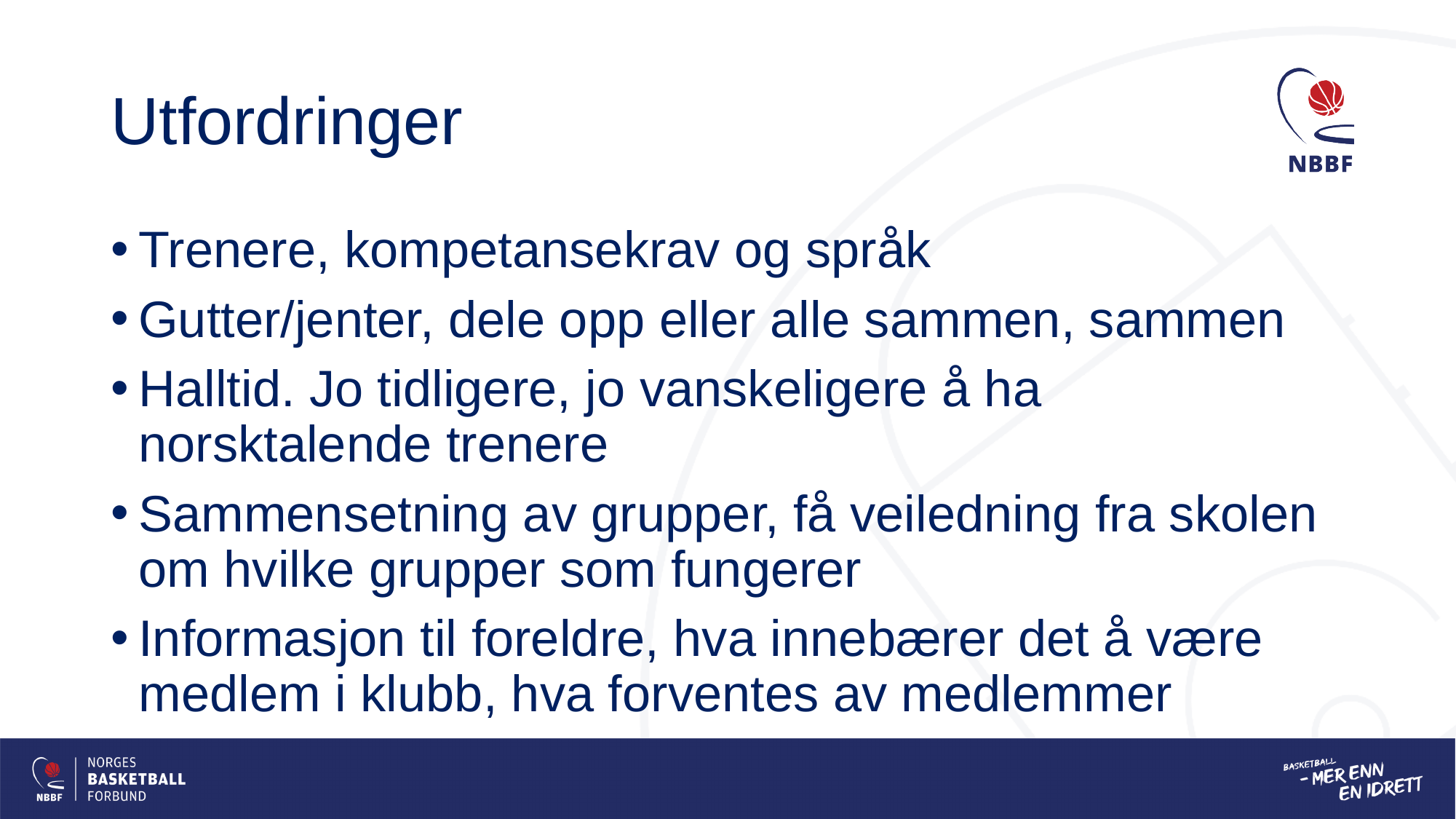

# Utfordringer
Trenere, kompetansekrav og språk
Gutter/jenter, dele opp eller alle sammen, sammen
Halltid. Jo tidligere, jo vanskeligere å ha norsktalende trenere
Sammensetning av grupper, få veiledning fra skolen om hvilke grupper som fungerer
Informasjon til foreldre, hva innebærer det å være medlem i klubb, hva forventes av medlemmer